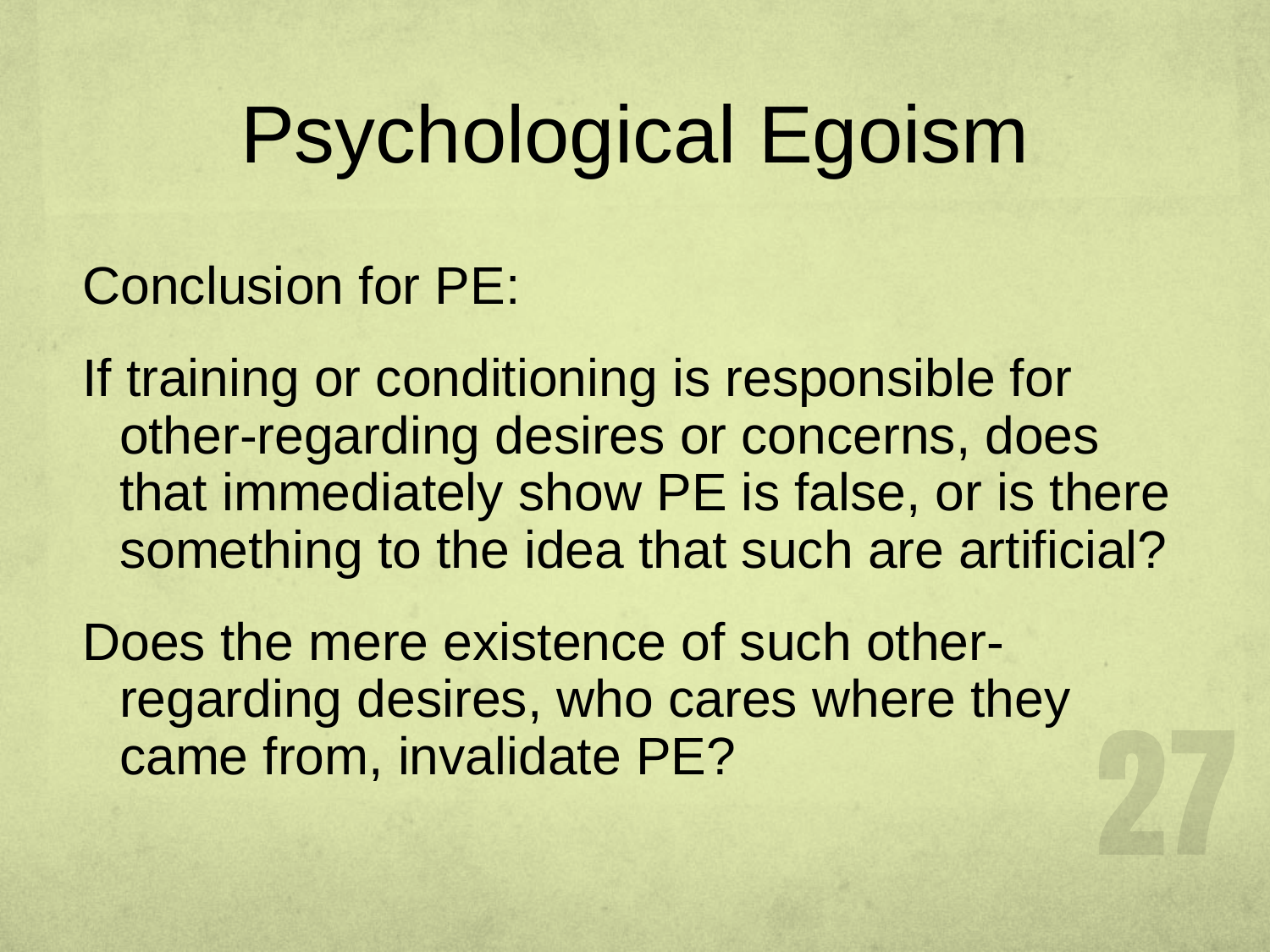

# Psychological Egoism
Conclusion for PE:
If training or conditioning is responsible for other-regarding desires or concerns, does that immediately show PE is false, or is there something to the idea that such are artificial?
Does the mere existence of such other-regarding desires, who cares where they came from, invalidate PE?

27